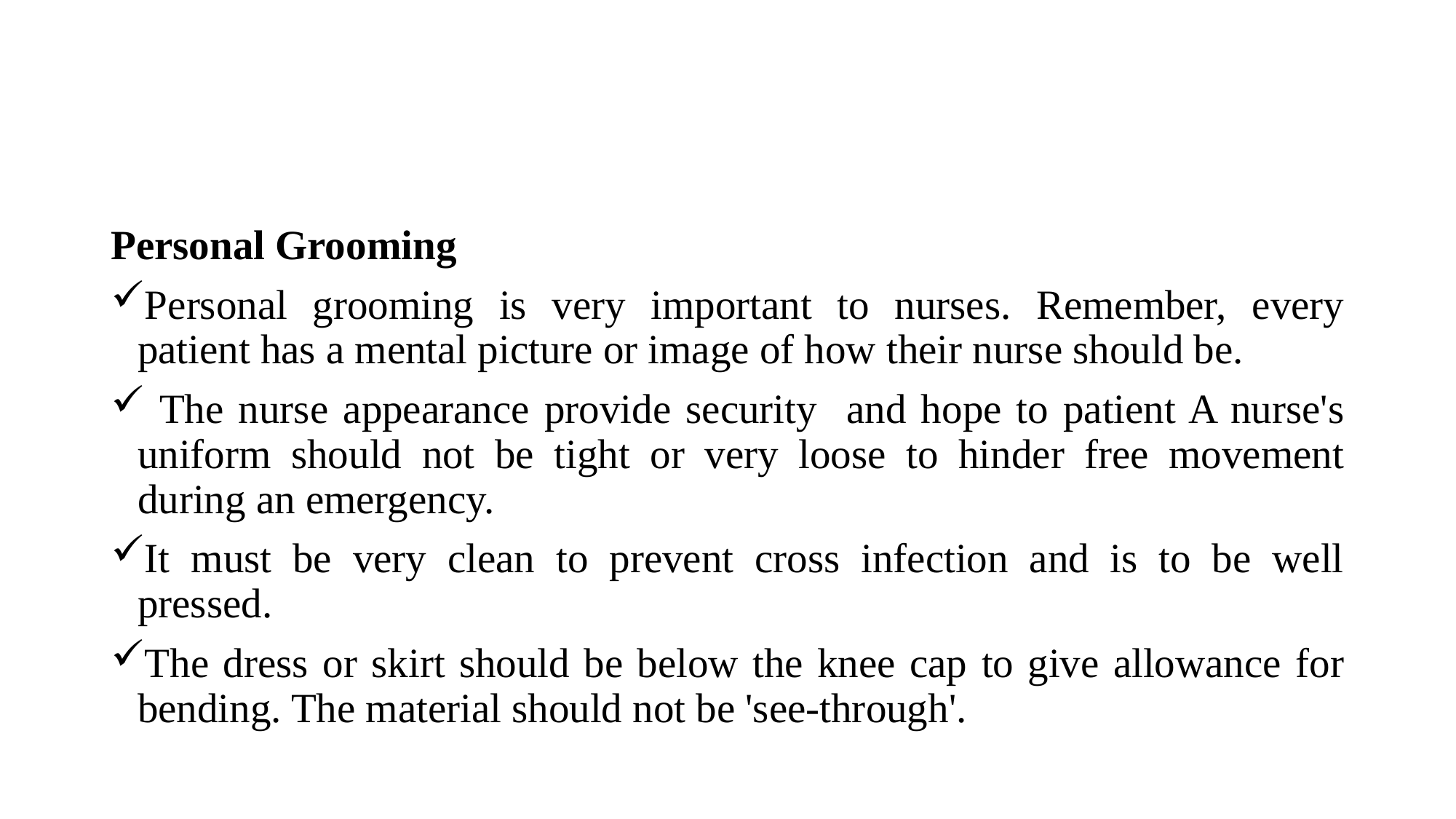

Personal Grooming
Personal grooming is very important to nurses. Remember, every patient has a mental picture or image of how their nurse should be.
 The nurse appearance provide security  and hope to patient A nurse's uniform should not be tight or very loose to hinder free movement during an emergency.
It must be very clean to prevent cross infection and is to be well pressed.
The dress or skirt should be below the knee cap to give allowance for bending. The material should not be 'see-through'.